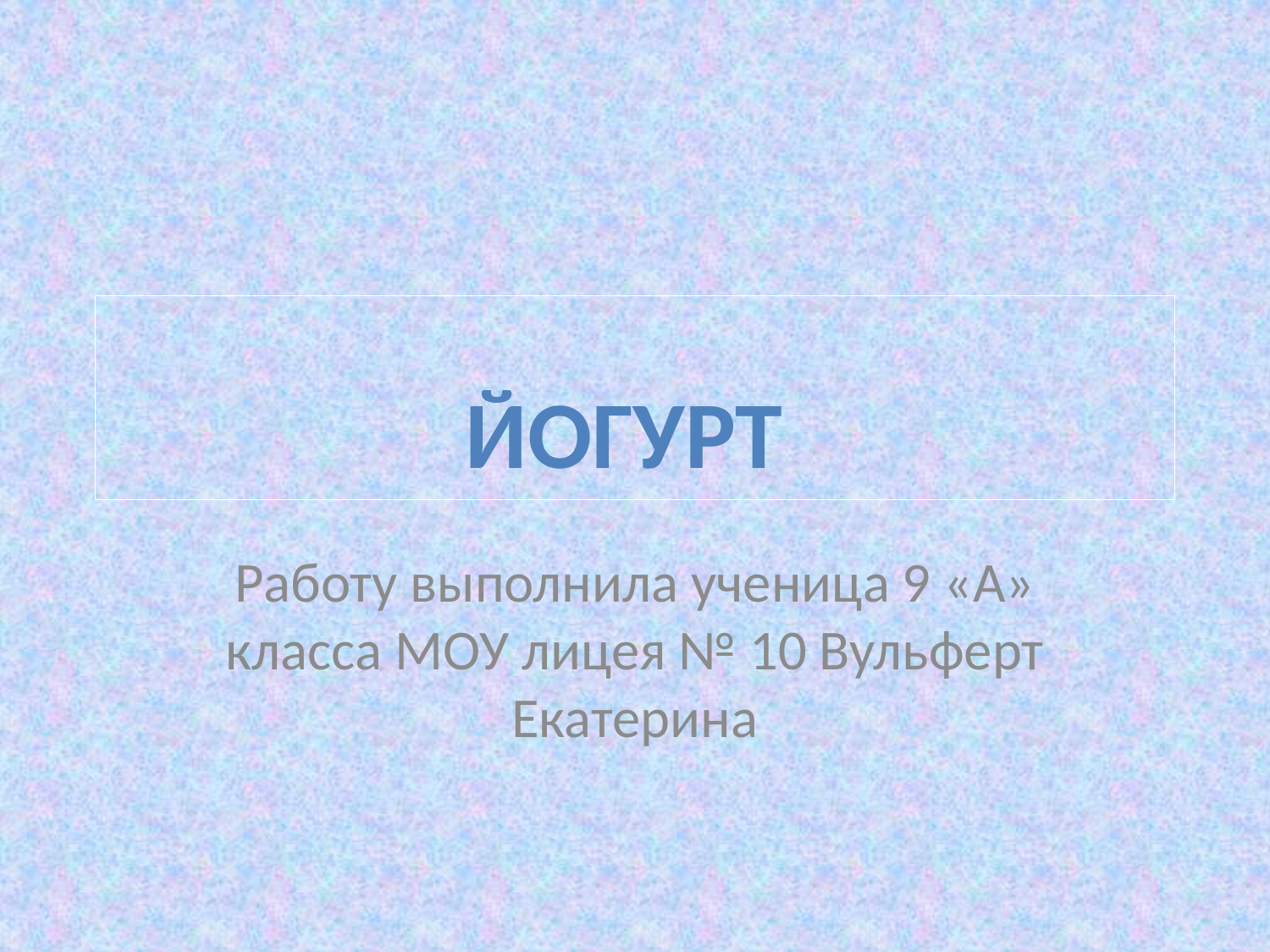

#
ЙОГУРТ
Работу выполнила ученица 9 «А» класса МОУ лицея № 10 Вульферт Екатерина